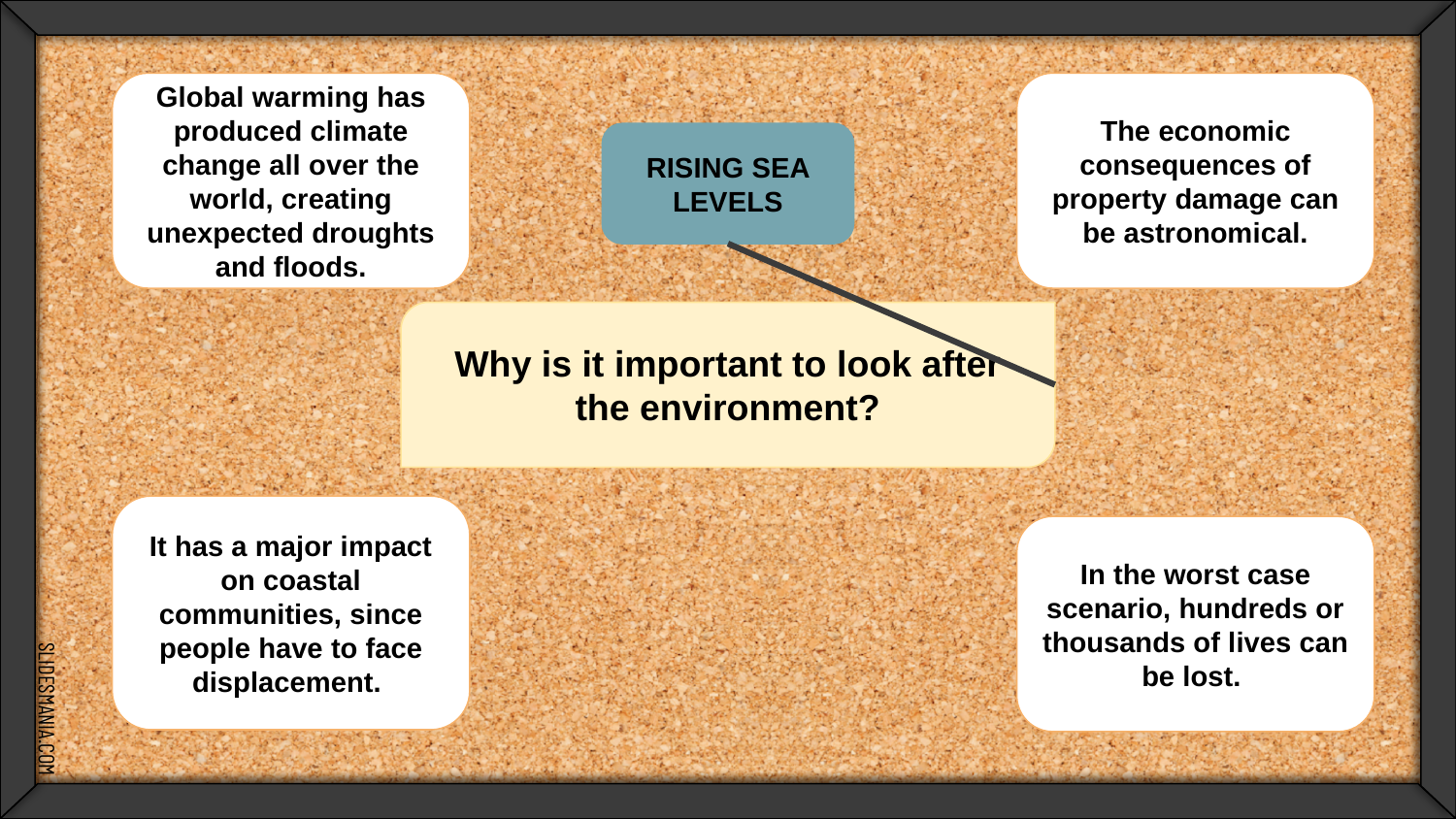

Global warming has produced climate change all over the world, creating unexpected droughts and floods.
The economic consequences of property damage can be astronomical.
RISING SEA LEVELS
Why is it important to look after the environment?
It has a major impact on coastal communities, since people have to face displacement.
In the worst case scenario, hundreds or thousands of lives can be lost.